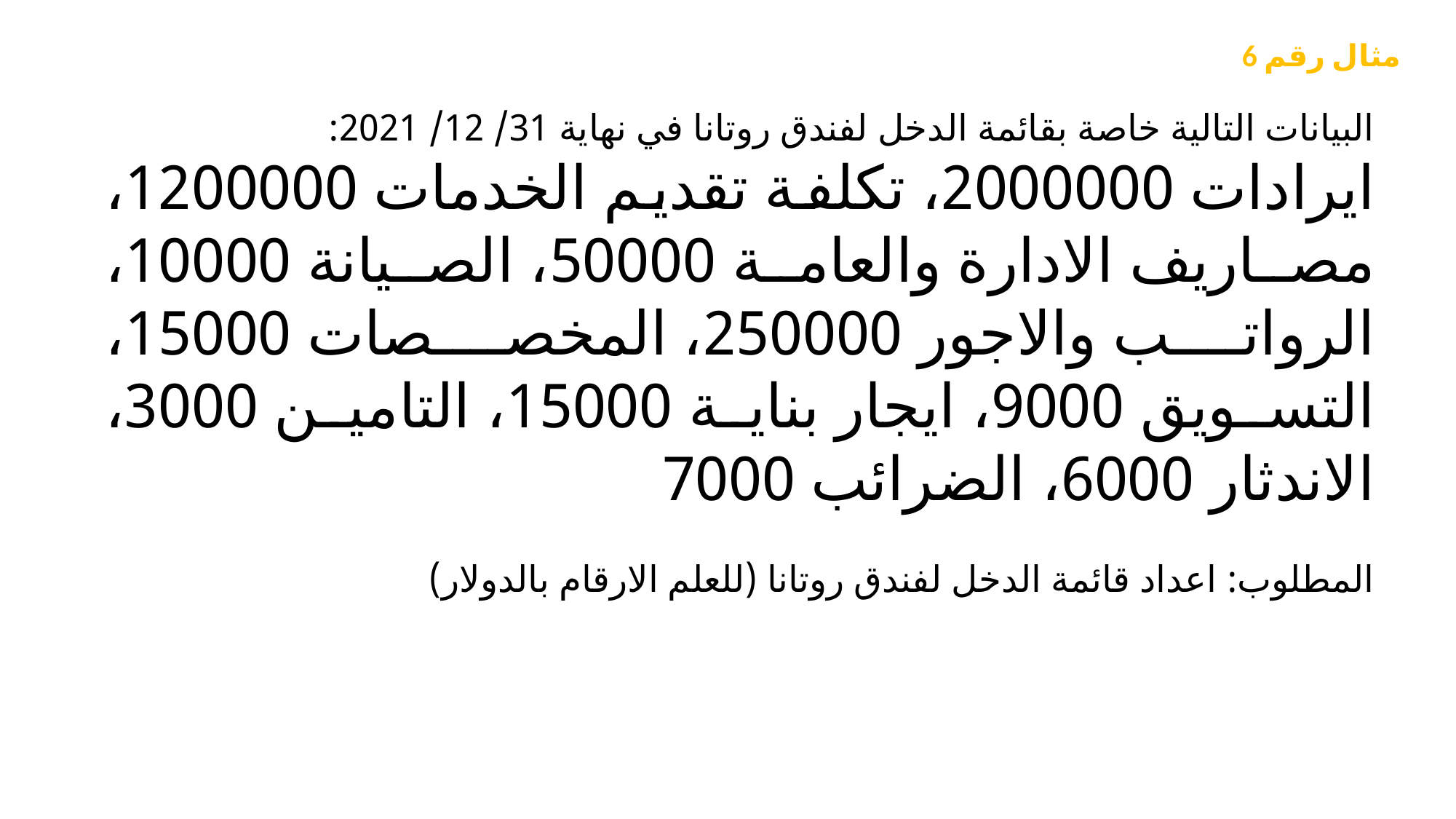

مثال رقم 6
البيانات التالية خاصة بقائمة الدخل لفندق روتانا في نهاية 31/ 12/ 2021:
ايرادات 2000000، تكلفة تقديم الخدمات 1200000، مصاريف الادارة والعامة 50000، الصيانة 10000، الرواتب والاجور 250000، المخصصات 15000، التسويق 9000، ايجار بناية 15000، التامين 3000، الاندثار 6000، الضرائب 7000

المطلوب: اعداد قائمة الدخل لفندق روتانا (للعلم الارقام بالدولار)